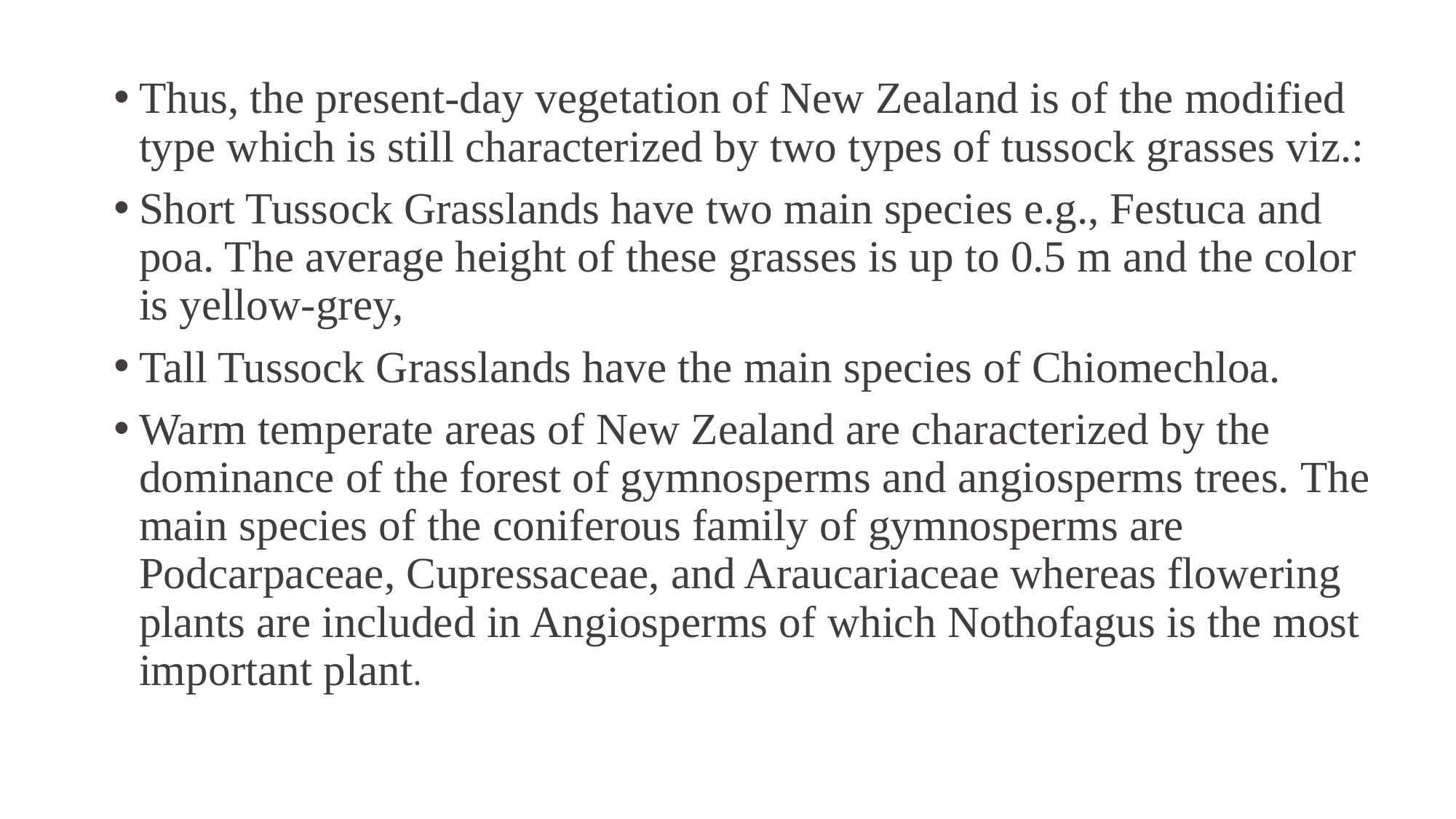

Thus, the present-day vegetation of New Zealand is of the modified type which is still characterized by two types of tussock grasses viz.:
Short Tussock Grasslands have two main species e.g., Festuca and poa. The average height of these grasses is up to 0.5 m and the color is yellow-grey,
Tall Tussock Grasslands have the main species of Chiomechloa.
Warm temperate areas of New Zealand are characterized by the dominance of the forest of gymnosperms and angiosperms trees. The main species of the coniferous family of gymnosperms are Podcarpaceae, Cupressaceae, and Araucariaceae whereas flowering plants are included in Angiosperms of which Nothofagus is the most important plant.